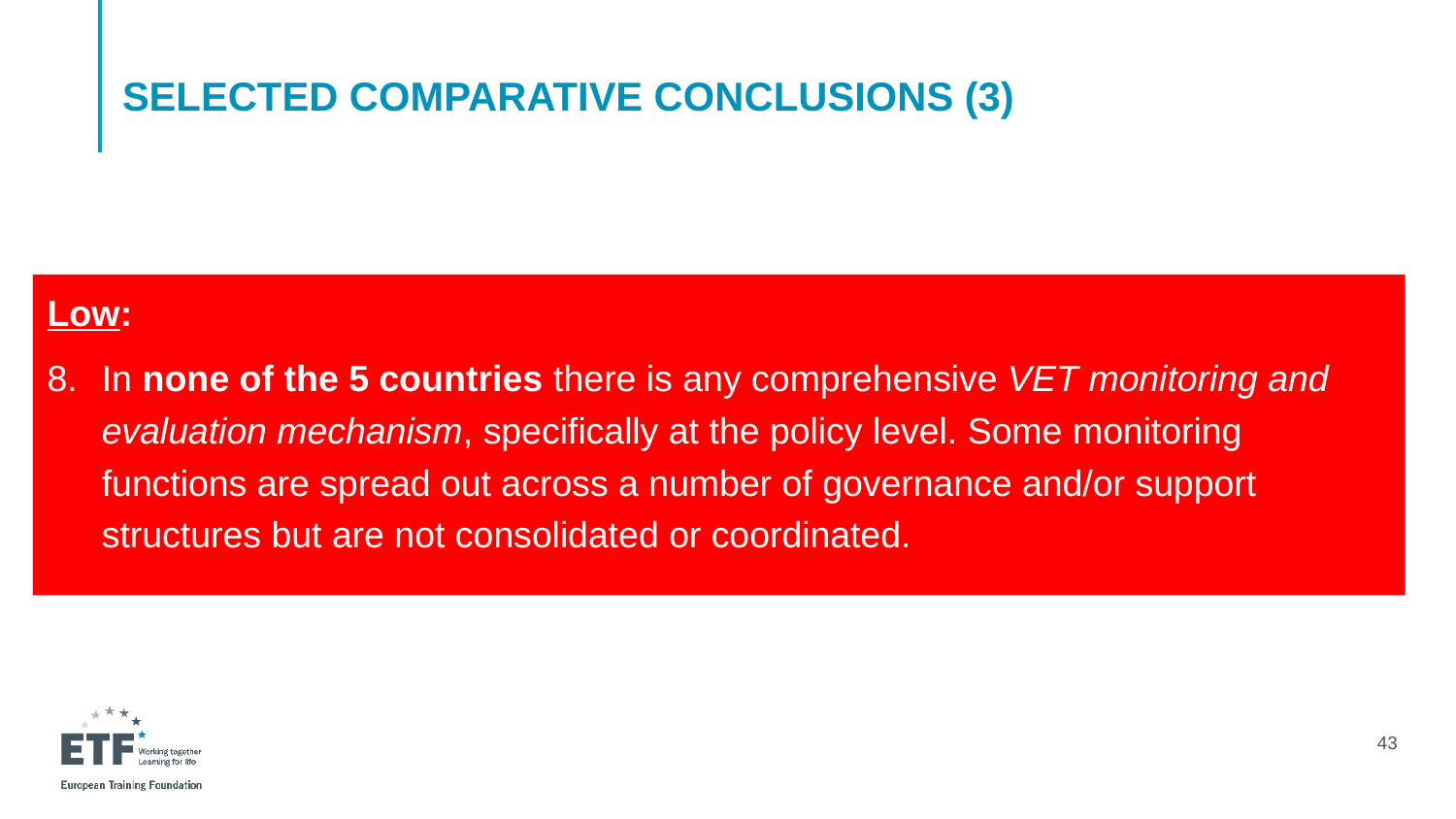

SELECTED COMPARATIVE CONCLUSIONS (3)

Low:
In none of the 5 countries there is any comprehensive VET monitoring and evaluation mechanism, specifically at the policy level. Some monitoring functions are spread out across a number of governance and/or support structures but are not consolidated or coordinated.
43